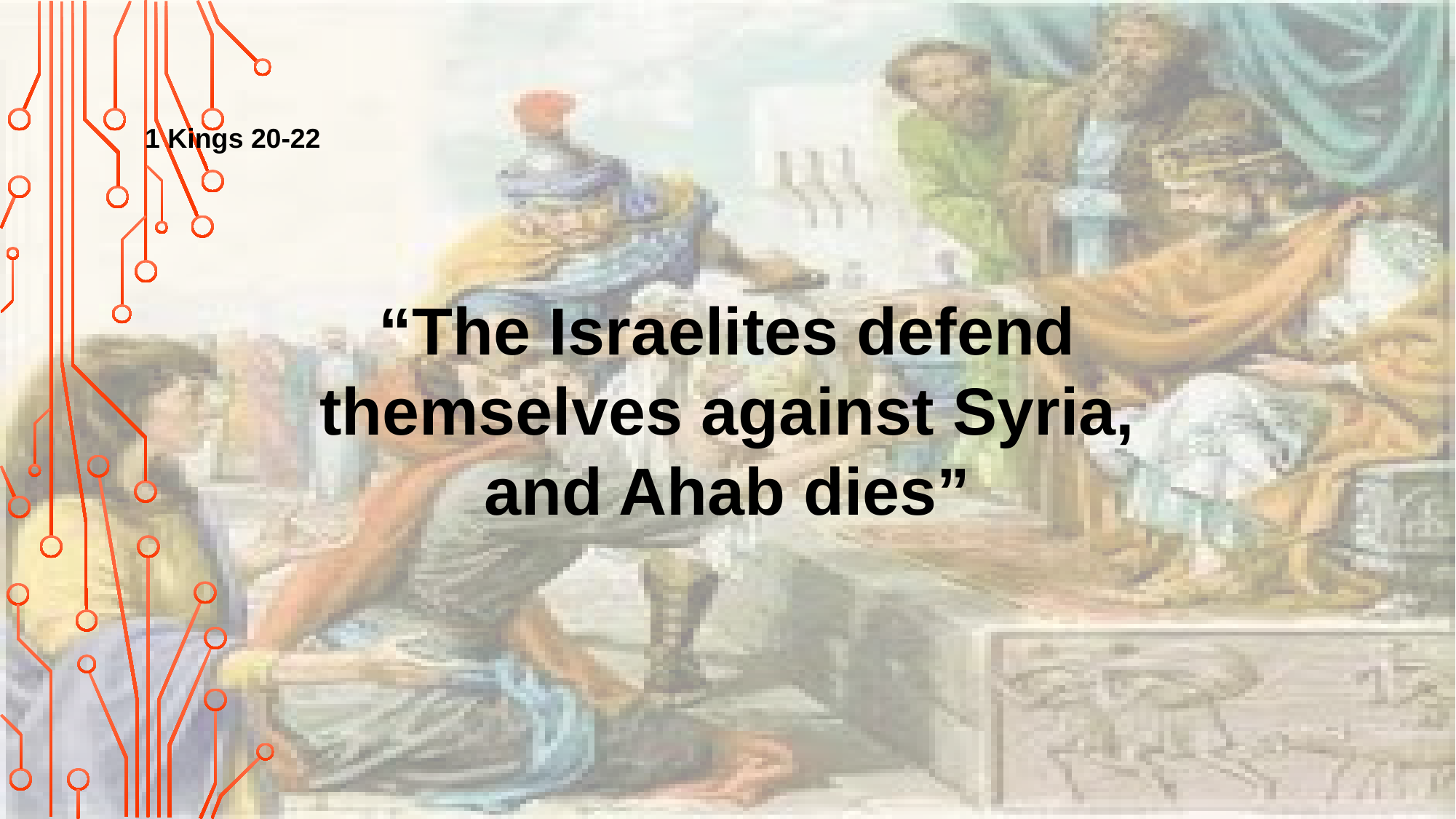

1 Kings 20-22
“The Israelites defend themselves against Syria, and Ahab dies”